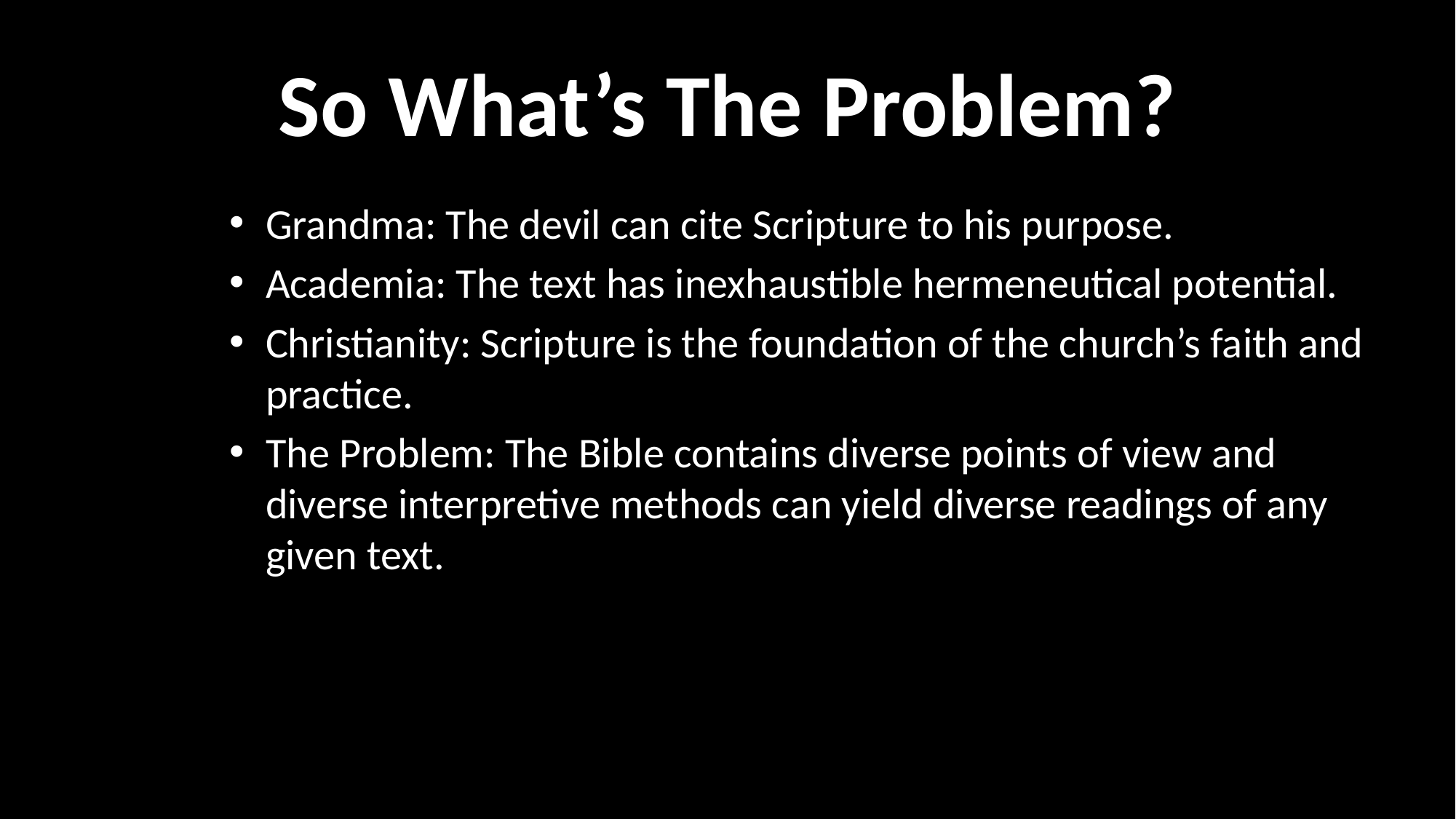

# So What’s The Problem?
Grandma: The devil can cite Scripture to his purpose.
Academia: The text has inexhaustible hermeneutical potential.
Christianity: Scripture is the foundation of the church’s faith and practice.
The Problem: The Bible contains diverse points of view and diverse interpretive methods can yield diverse readings of any given text.